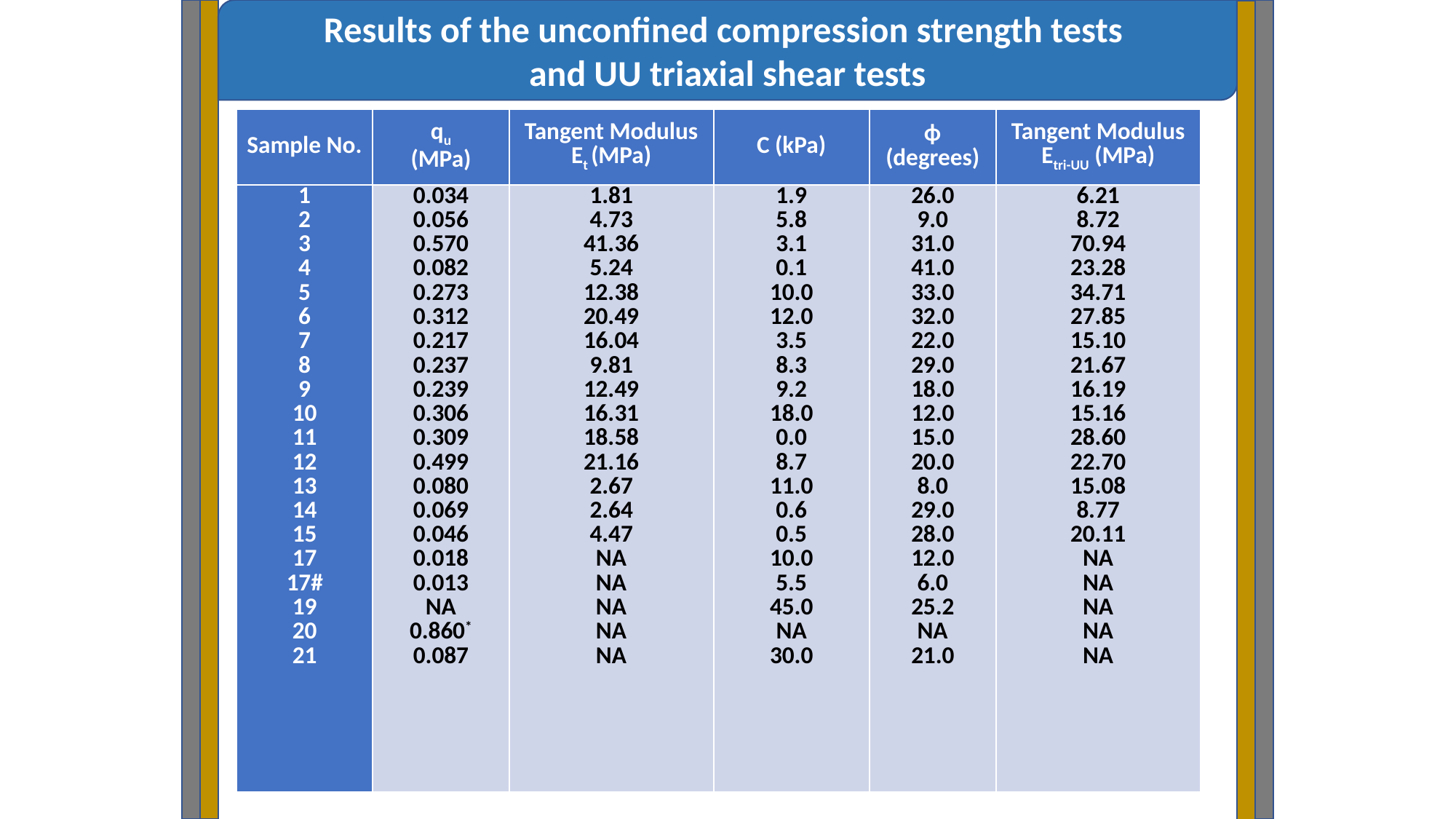

Results of the unconfined compression strength tests
and UU triaxial shear tests

| Sample No. | qu (MPa) | Tangent Modulus Et (MPa) | C (kPa) | ϕ (degrees) | Tangent Modulus Etri-UU (MPa) |
| --- | --- | --- | --- | --- | --- |
| 1 2 3 4 5 6 7 8 9 10 11 12 13 14 15 17 17# 19 20 21 | 0.034 0.056 0.570 0.082 0.273 0.312 0.217 0.237 0.239 0.306 0.309 0.499 0.080 0.069 0.046 0.018 0.013 NA 0.860\* 0.087 | 1.81 4.73 41.36 5.24 12.38 20.49 16.04 9.81 12.49 16.31 18.58 21.16 2.67 2.64 4.47 NA NA NA NA NA | 1.9 5.8 3.1 0.1 10.0 12.0 3.5 8.3 9.2 18.0 0.0 8.7 11.0 0.6 0.5 10.0 5.5 45.0 NA 30.0 | 26.0 9.0 31.0 41.0 33.0 32.0 22.0 29.0 18.0 12.0 15.0 20.0 8.0 29.0 28.0 12.0 6.0 25.2 NA 21.0 | 6.21 8.72 70.94 23.28 34.71 27.85 15.10 21.67 16.19 15.16 28.60 22.70 15.08 8.77 20.11 NA NA NA NA NA |